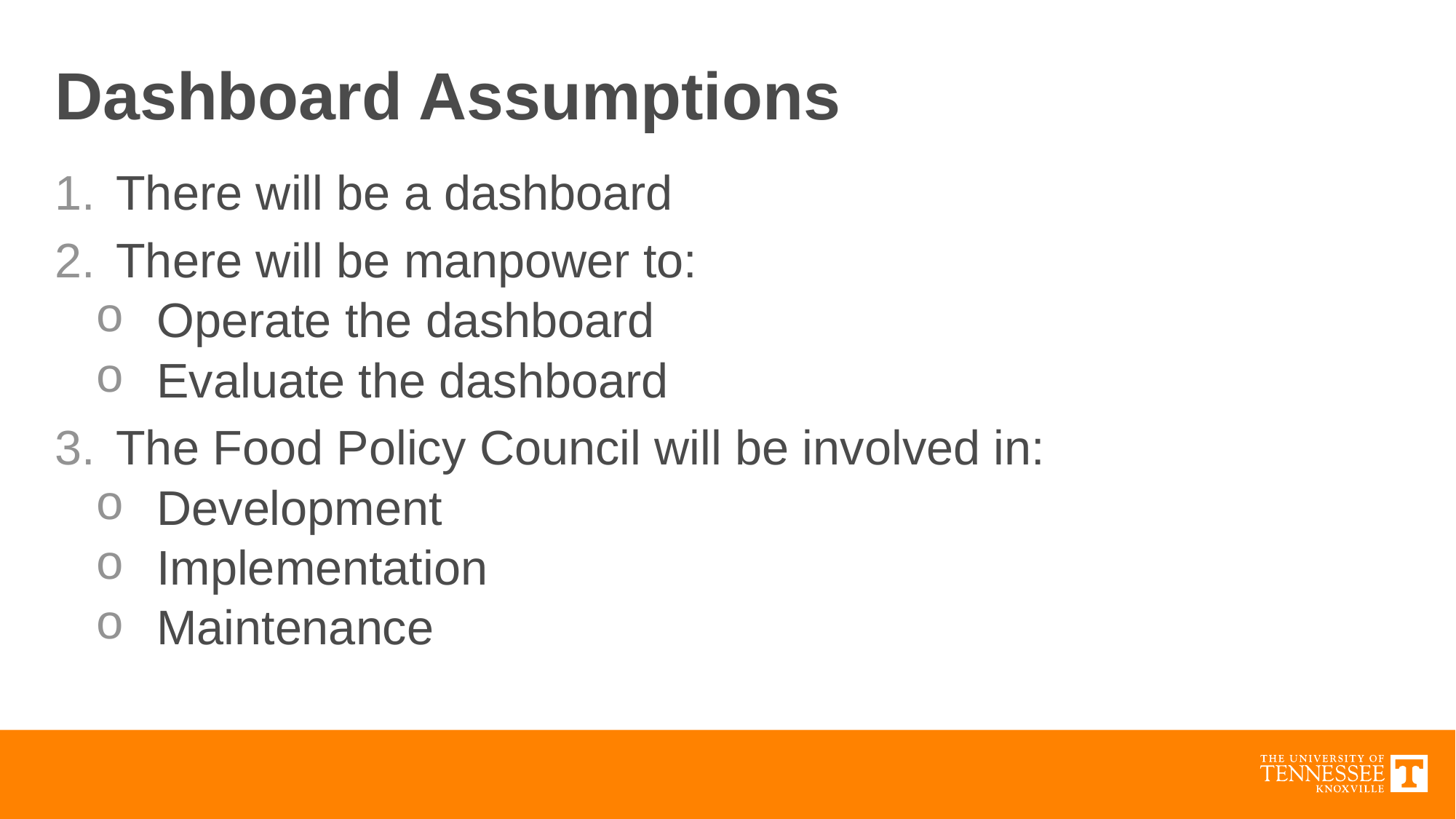

# Dashboard Assumptions
There will be a dashboard
There will be manpower to:
Operate the dashboard
Evaluate the dashboard
The Food Policy Council will be involved in:
Development
Implementation
Maintenance